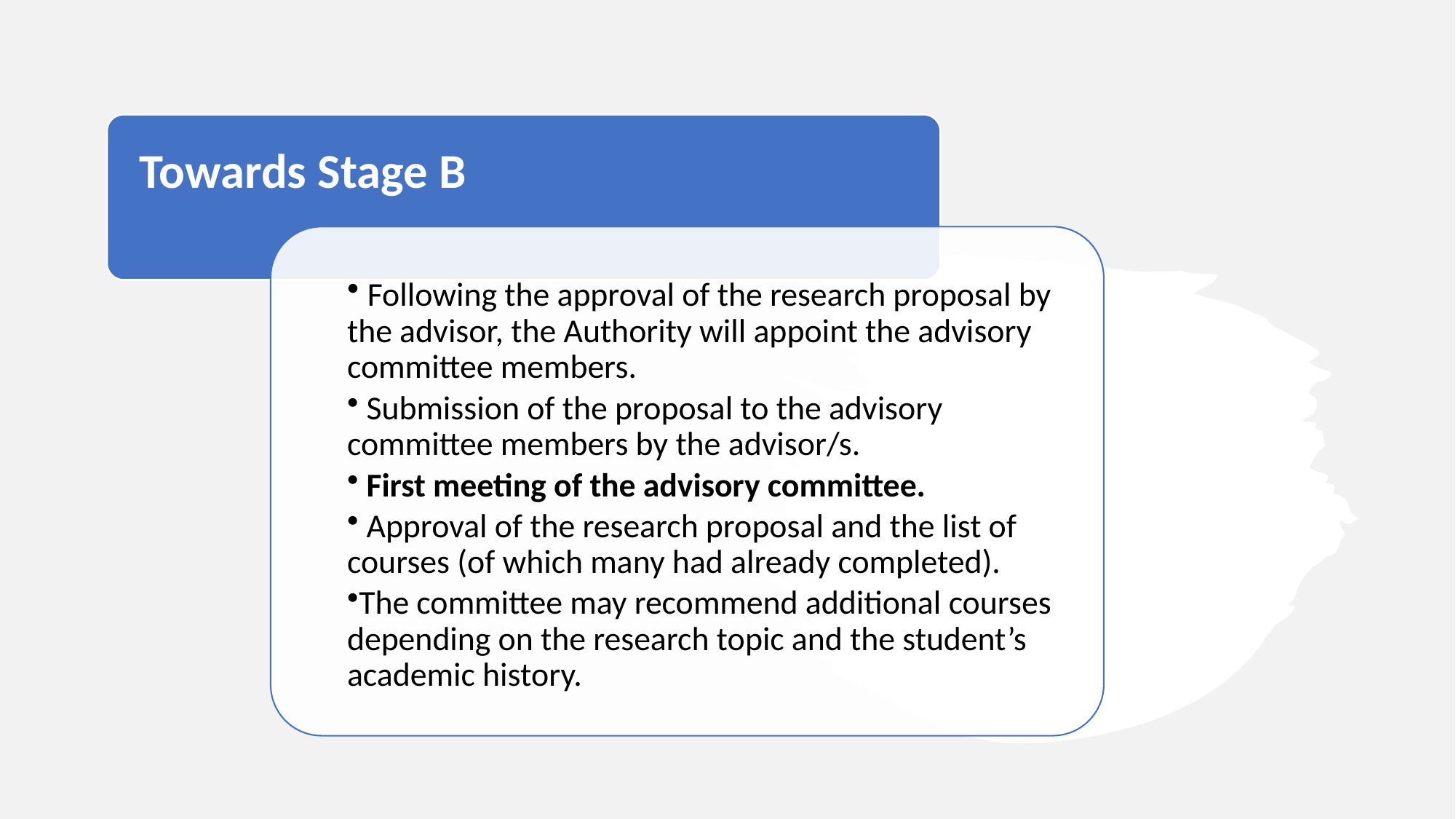

Towards Stage B
 Following the approval of the research proposal by the advisor, the Authority will appoint the advisory committee members.
 Submission of the proposal to the advisory committee members by the advisor/s.
 First meeting of the advisory committee.
 Approval of the research proposal and the list of courses (of which many had already completed).
The committee may recommend additional courses depending on the research topic and the student’s academic history.